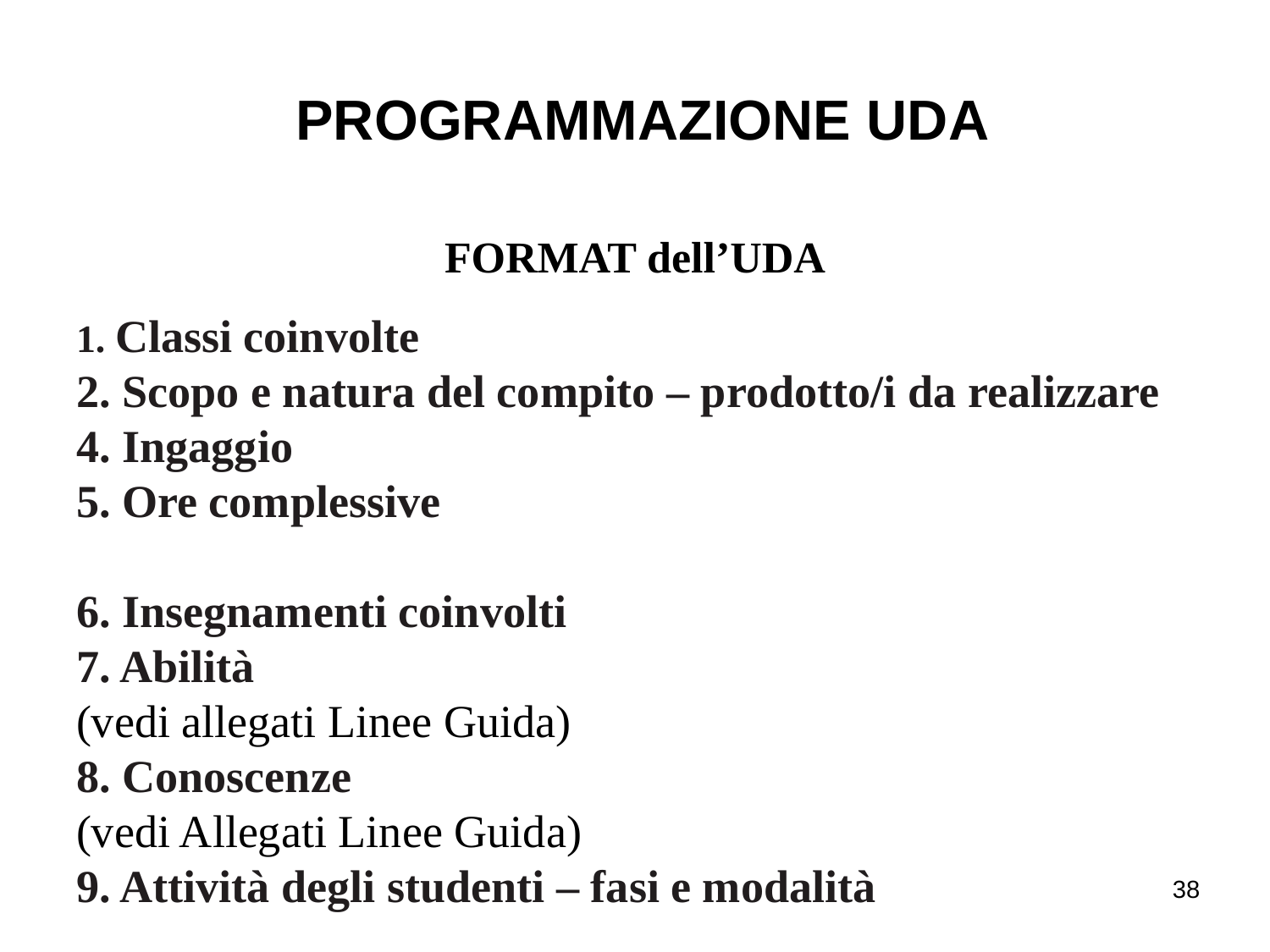

PROGRAMMAZIONE UDA
FORMAT dell’UDA

1. Classi coinvolte
2. Scopo e natura del compito – prodotto/i da realizzare
4. Ingaggio
5. Ore complessive

6. Insegnamenti coinvolti
7. Abilità
(vedi allegati Linee Guida)
8. Conoscenze
(vedi Allegati Linee Guida)
9. Attività degli studenti – fasi e modalità

38